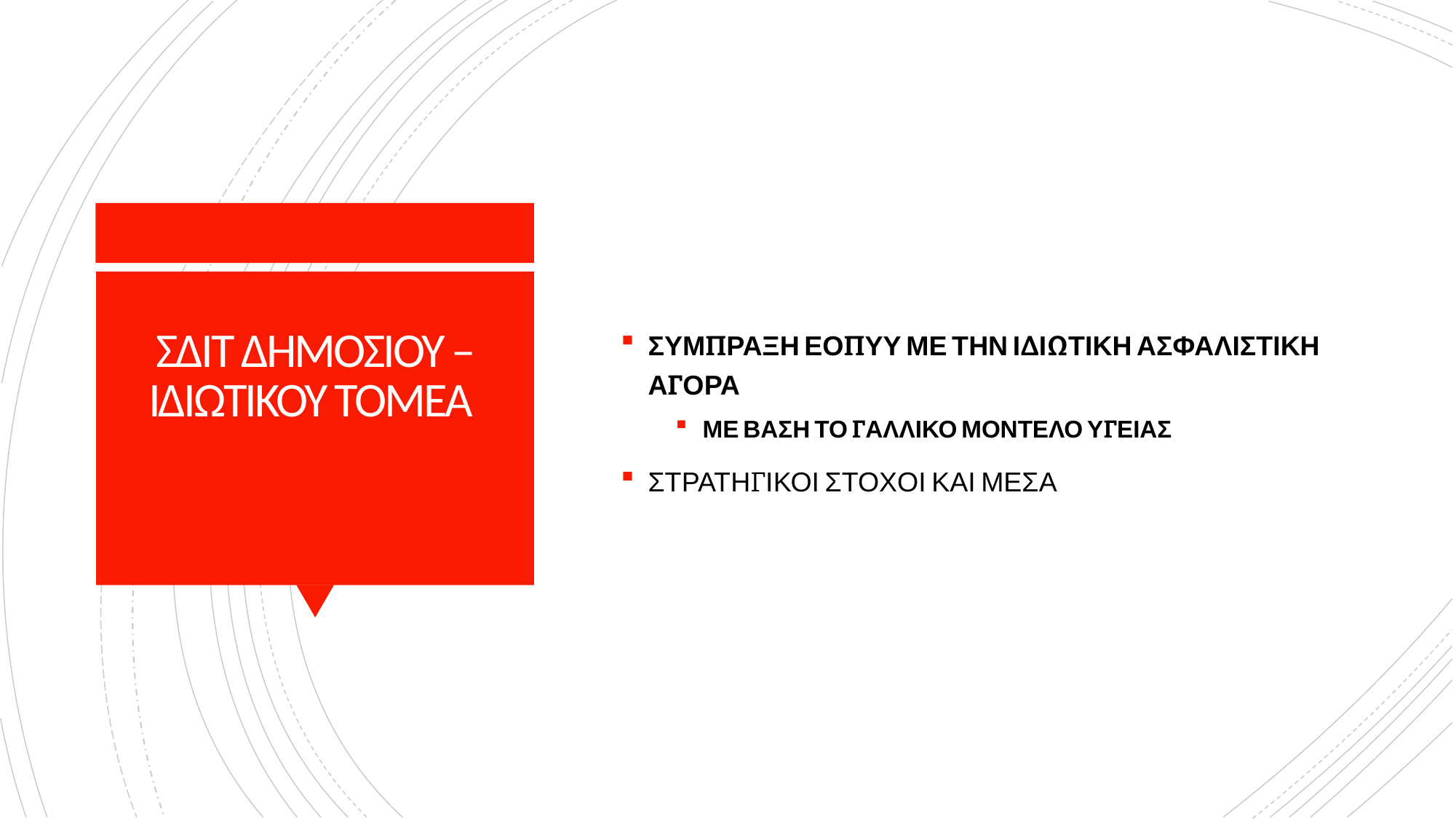

ΣΥΜΠΡΑΞΗ ΕΟΠΥΥ ΜΕ ΤΗΝ ΙΔΙΩΤΙΚΗ ΑΣΦΑΛΙΣΤΙΚΗ ΑΓΟΡΑ
ΜΕ ΒΑΣΗ ΤΟ ΓΑΛΛΙΚΟ ΜΟΝΤΕΛΟ ΥΓΕΙΑΣ
ΣΤΡΑΤΗΓΙΚΟΙ ΣΤΟΧΟΙ ΚΑΙ ΜΕΣΑ
# ΣΔΙΤ ΔΗΜΟΣΙΟΥ – ΙΔΙΩΤΙΚΟΥ ΤΟΜΕΑ